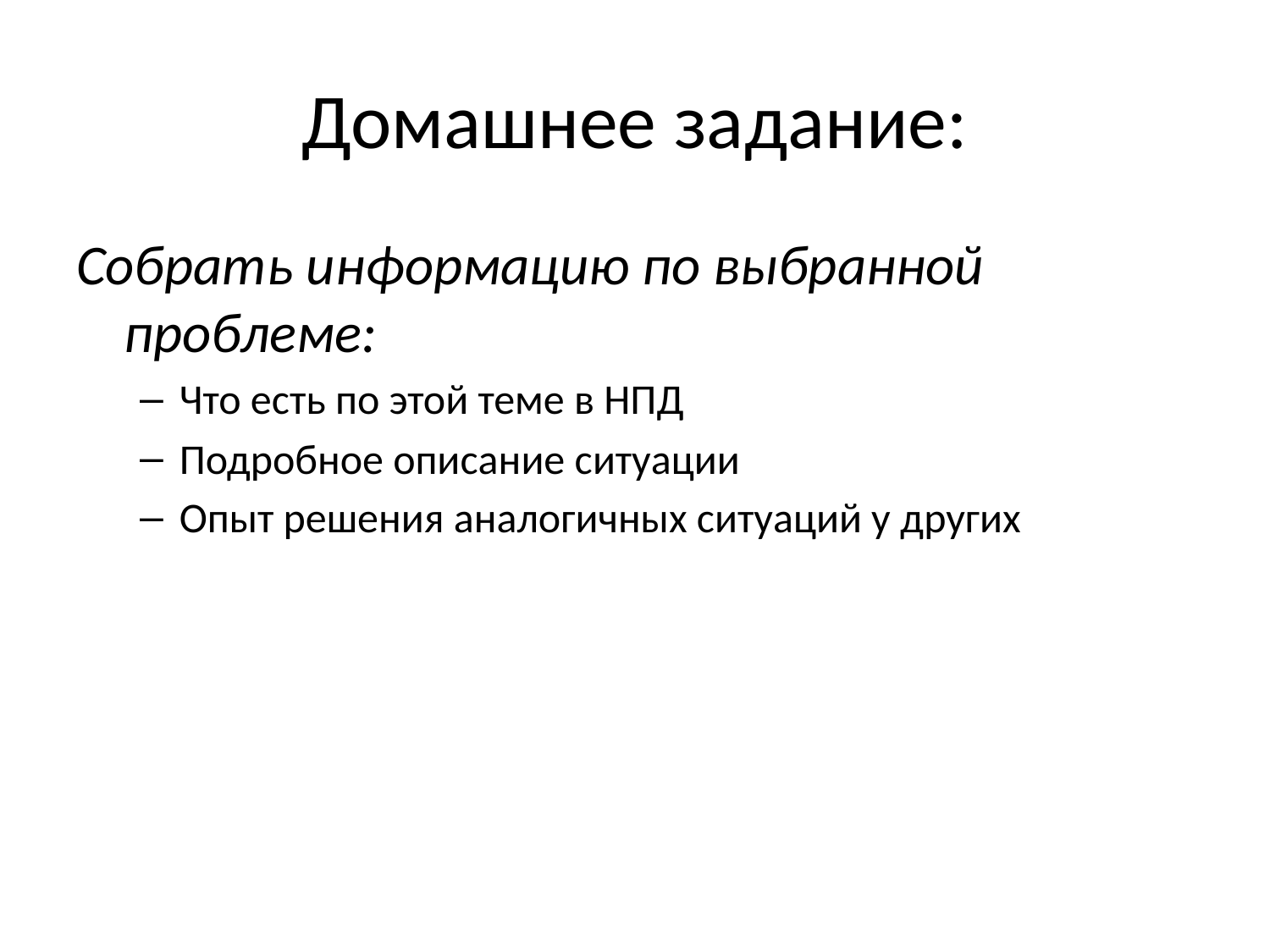

Домашнее задание:
Собрать информацию по выбранной проблеме:
Что есть по этой теме в НПД
Подробное описание ситуации
Опыт решения аналогичных ситуаций у других